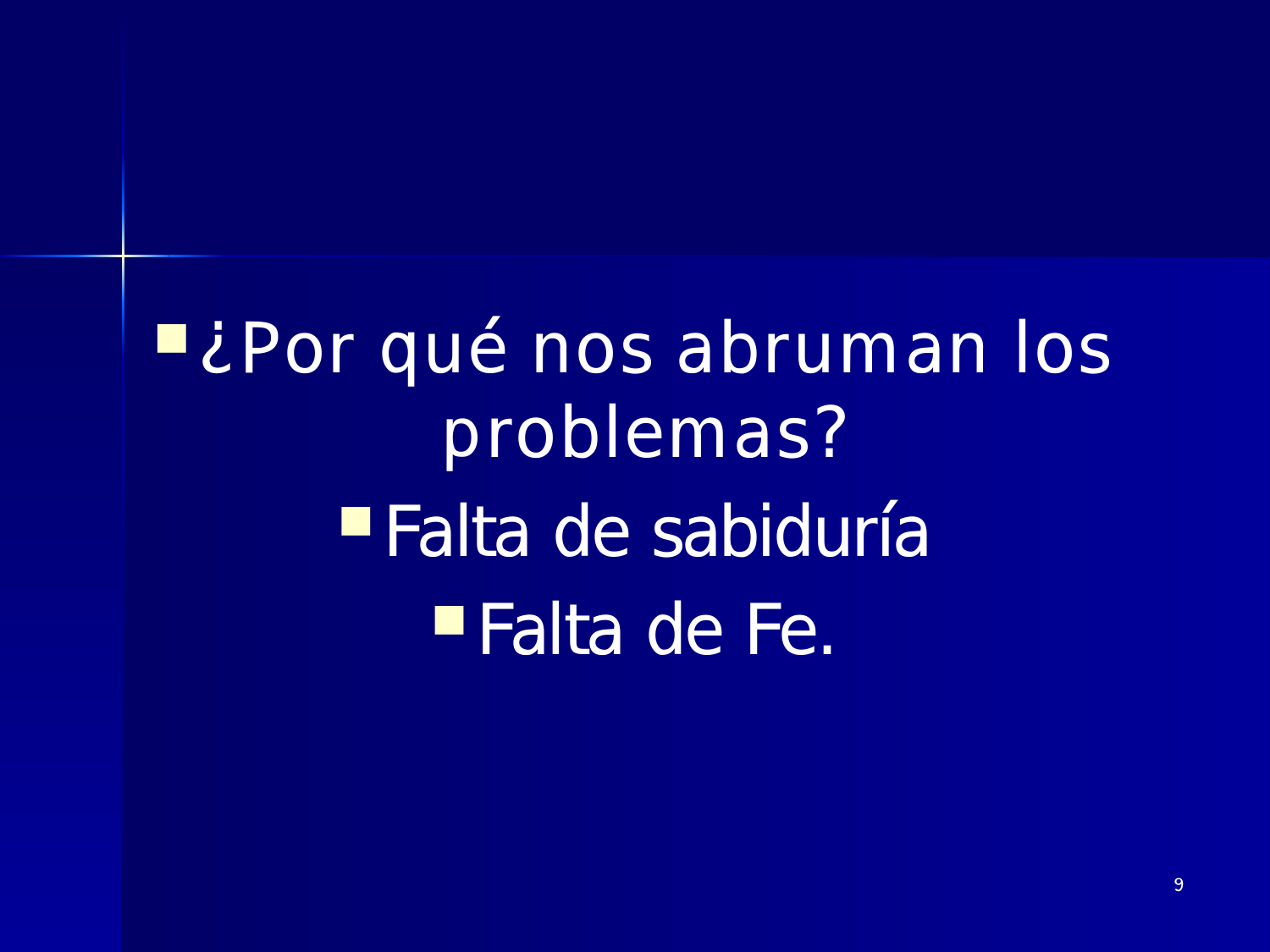

¿Por qué nos abruman los problemas?
Falta de sabiduría
Falta de Fe.
9